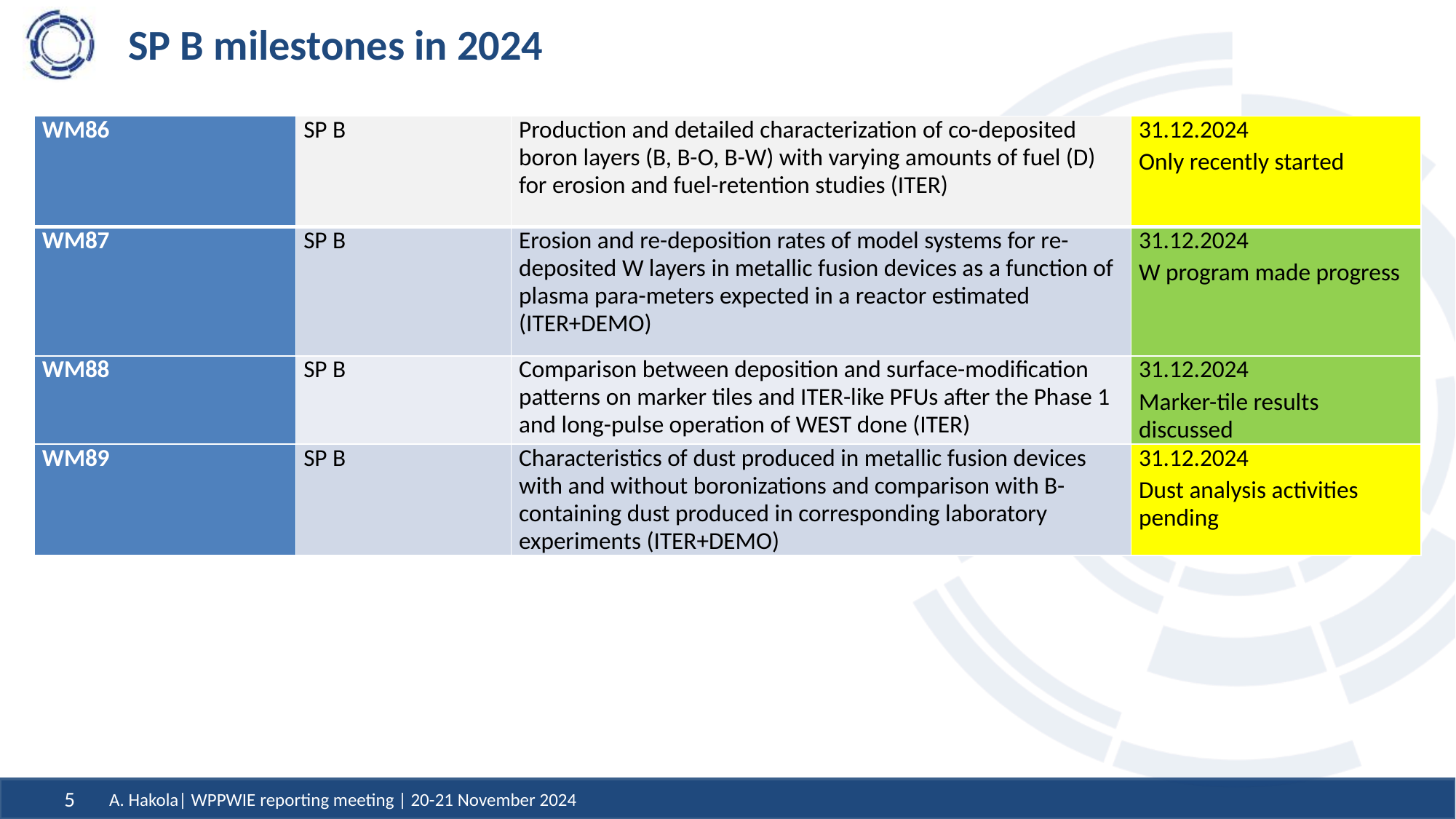

# SP B milestones in 2024
| WM86 | SP B | Production and detailed characterization of co-deposited boron layers (B, B-O, B-W) with varying amounts of fuel (D) for erosion and fuel-retention studies (ITER) | 31.12.2024 Only recently started |
| --- | --- | --- | --- |
| WM87 | SP B | Erosion and re-deposition rates of model systems for re-deposited W layers in metallic fusion devices as a function of plasma para-meters expected in a reactor estimated (ITER+DEMO) | 31.12.2024 W program made progress |
| WM88 | SP B | Comparison between deposition and surface-modification patterns on marker tiles and ITER-like PFUs after the Phase 1 and long-pulse operation of WEST done (ITER) | 31.12.2024 Marker-tile results discussed |
| WM89 | SP B | Characteristics of dust produced in metallic fusion devices with and without boronizations and comparison with B-containing dust produced in corresponding laboratory experiments (ITER+DEMO) | 31.12.2024 Dust analysis activities pending |
A. Hakola| WPPWIE reporting meeting | 20-21 November 2024
5